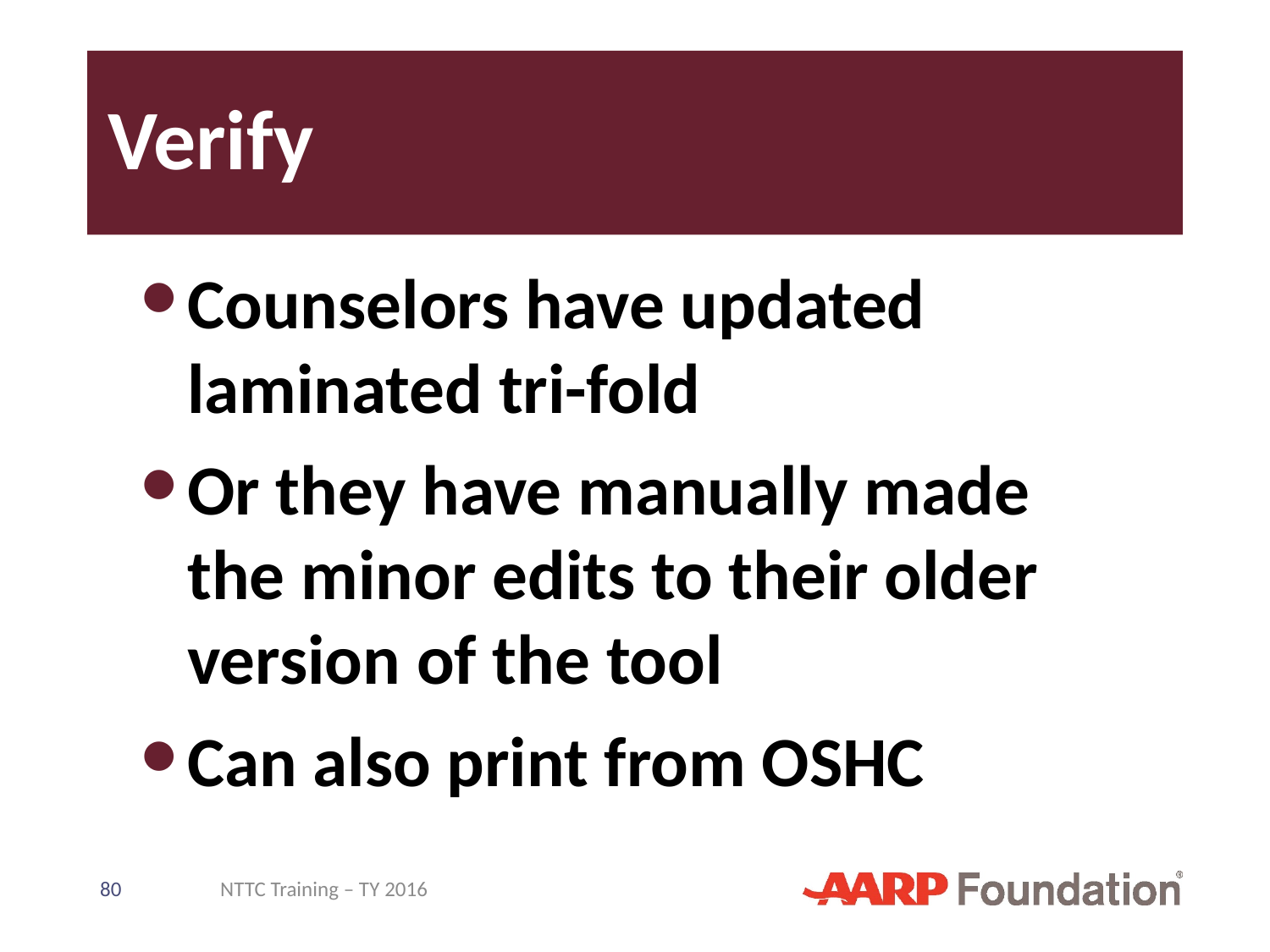

# Verify
Counselors have updated laminated tri-fold
Or they have manually made the minor edits to their older version of the tool
Can also print from OSHC
80
NTTC Training – TY 2016